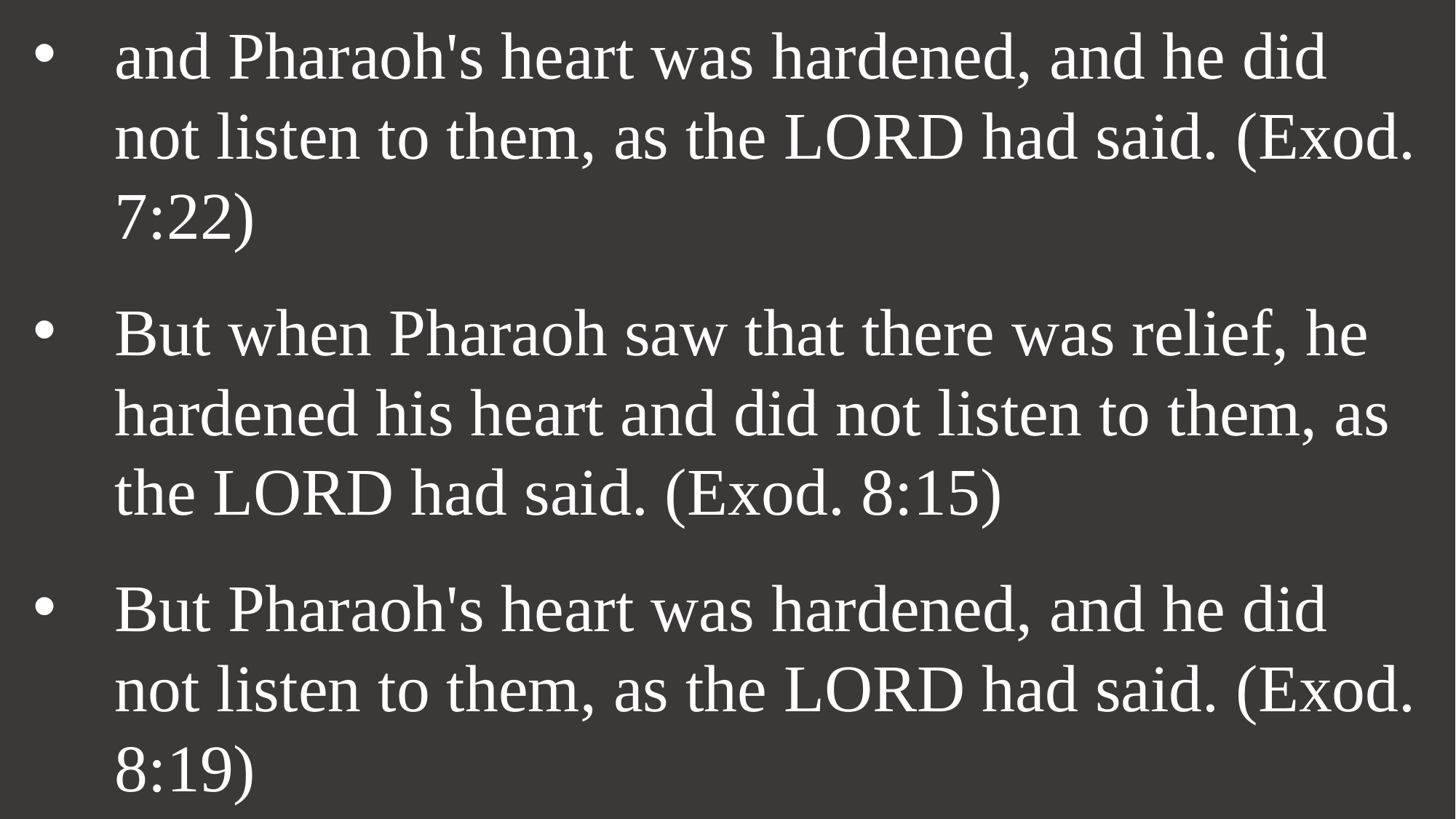

and Pharaoh's heart was hardened, and he did not listen to them, as the LORD had said. (Exod. 7:22)
But when Pharaoh saw that there was relief, he hardened his heart and did not listen to them, as the LORD had said. (Exod. 8:15)
But Pharaoh's heart was hardened, and he did not listen to them, as the LORD had said. (Exod. 8:19)